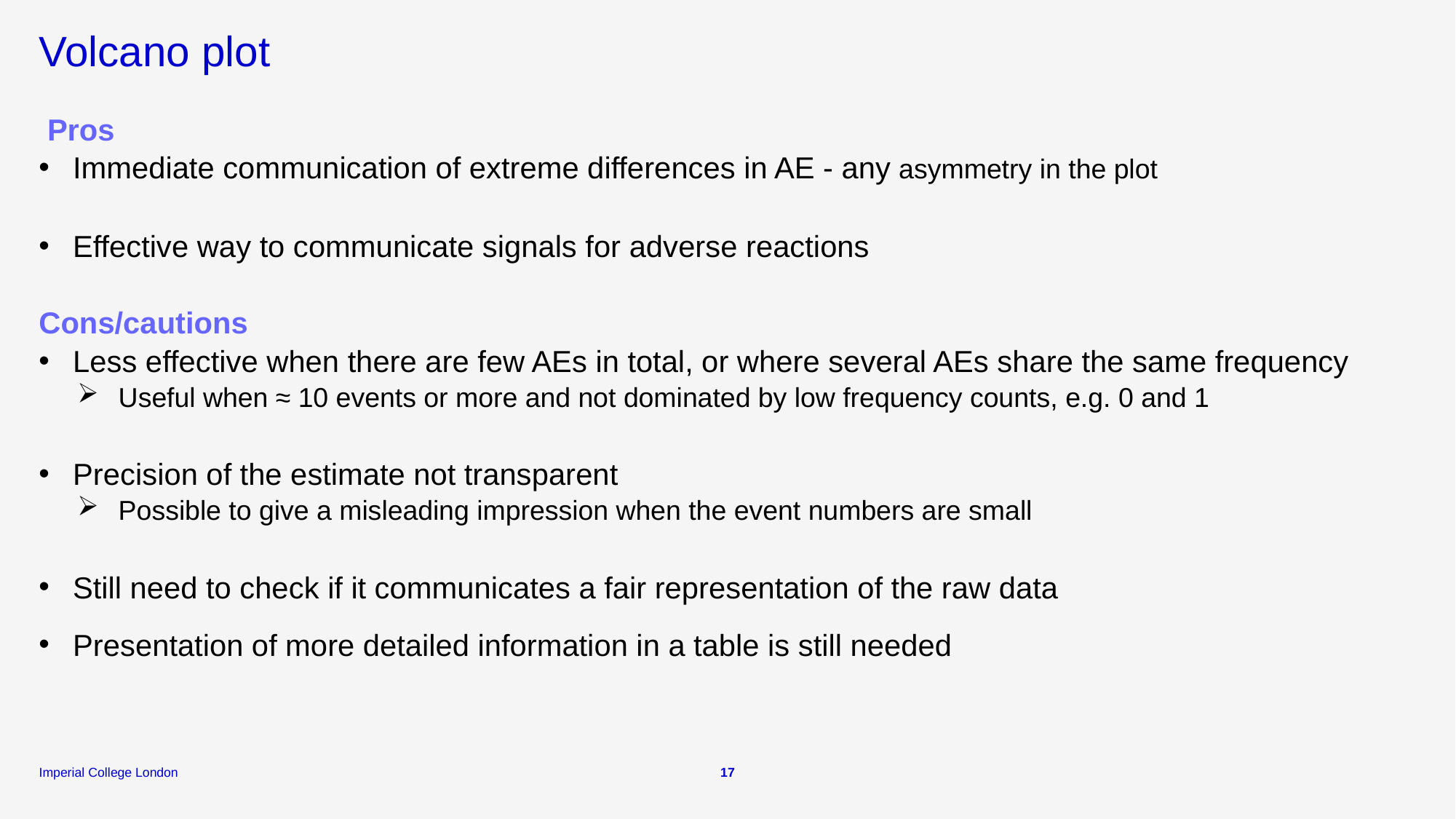

# Volcano plot
 Pros
Immediate communication of extreme differences in AE - any asymmetry in the plot

Effective way to communicate signals for adverse reactions

Cons/cautions
Less effective when there are few AEs in total, or where several AEs share the same frequency
Useful when ≈ 10 events or more and not dominated by low frequency counts, e.g. 0 and 1

Precision of the estimate not transparent
Possible to give a misleading impression when the event numbers are small

Still need to check if it communicates a fair representation of the raw data

Presentation of more detailed information in a table is still needed
17